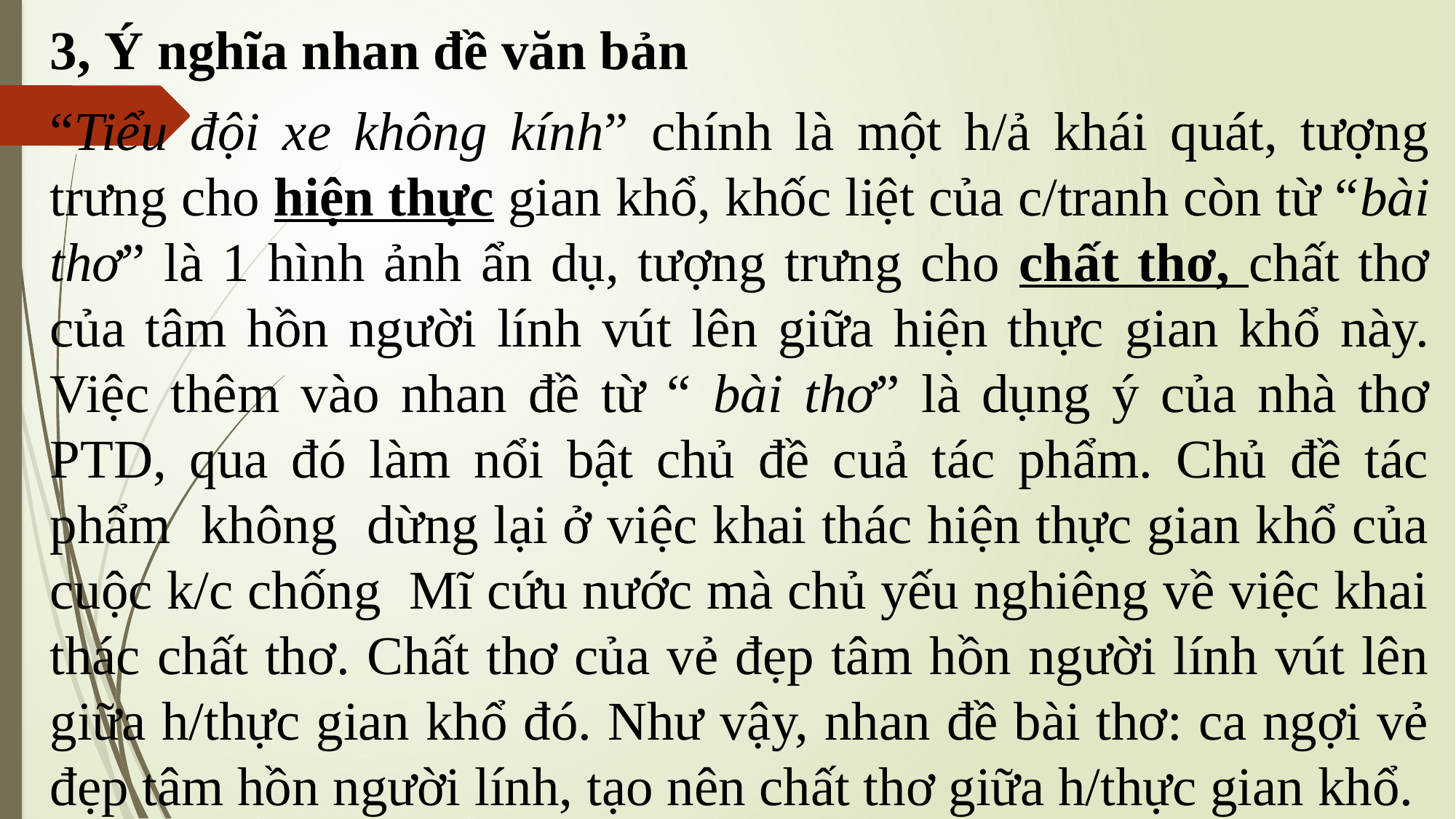

3, Ý nghĩa nhan đề văn bản
“Tiểu đội xe không kính” chính là một h/ả khái quát, tượng trưng cho hiện thực gian khổ, khốc liệt của c/tranh còn từ “bài thơ” là 1 hình ảnh ẩn dụ, tượng trưng cho chất thơ, chất thơ của tâm hồn người lính vút lên giữa hiện thực gian khổ này. Việc thêm vào nhan đề từ “ bài thơ” là dụng ý của nhà thơ PTD, qua đó làm nổi bật chủ đề cuả tác phẩm. Chủ đề tác phẩm  không  dừng lại ở việc khai thác hiện thực gian khổ của cuộc k/c chống  Mĩ cứu nước mà chủ yếu nghiêng về việc khai thác chất thơ. Chất thơ của vẻ đẹp tâm hồn người lính vút lên giữa h/thực gian khổ đó. Như vậy, nhan đề bài thơ: ca ngợi vẻ đẹp tâm hồn người lính, tạo nên chất thơ giữa h/thực gian khổ.